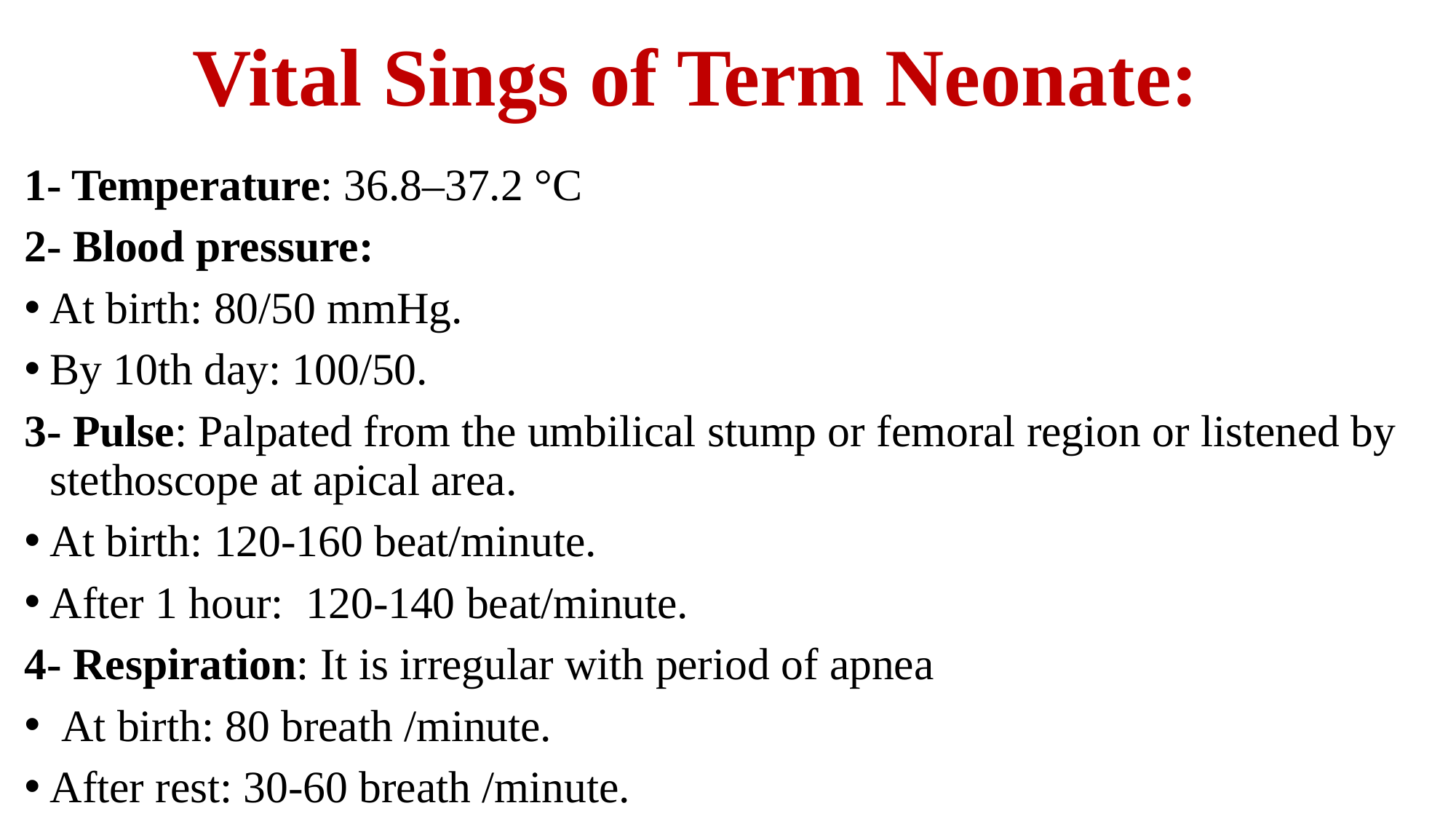

# Vital Sings of Term Neonate:
1- Temperature: 36.8–37.2 °C
2- Blood pressure:
At birth: 80/50 mmHg.
By 10th day: 100/50.
3- Pulse: Palpated from the umbilical stump or femoral region or listened by stethoscope at apical area.
At birth: 120-160 beat/minute.
After 1 hour:  120-140 beat/minute.
4- Respiration: It is irregular with period of apnea
 At birth: 80 breath /minute.
After rest: 30-60 breath /minute.